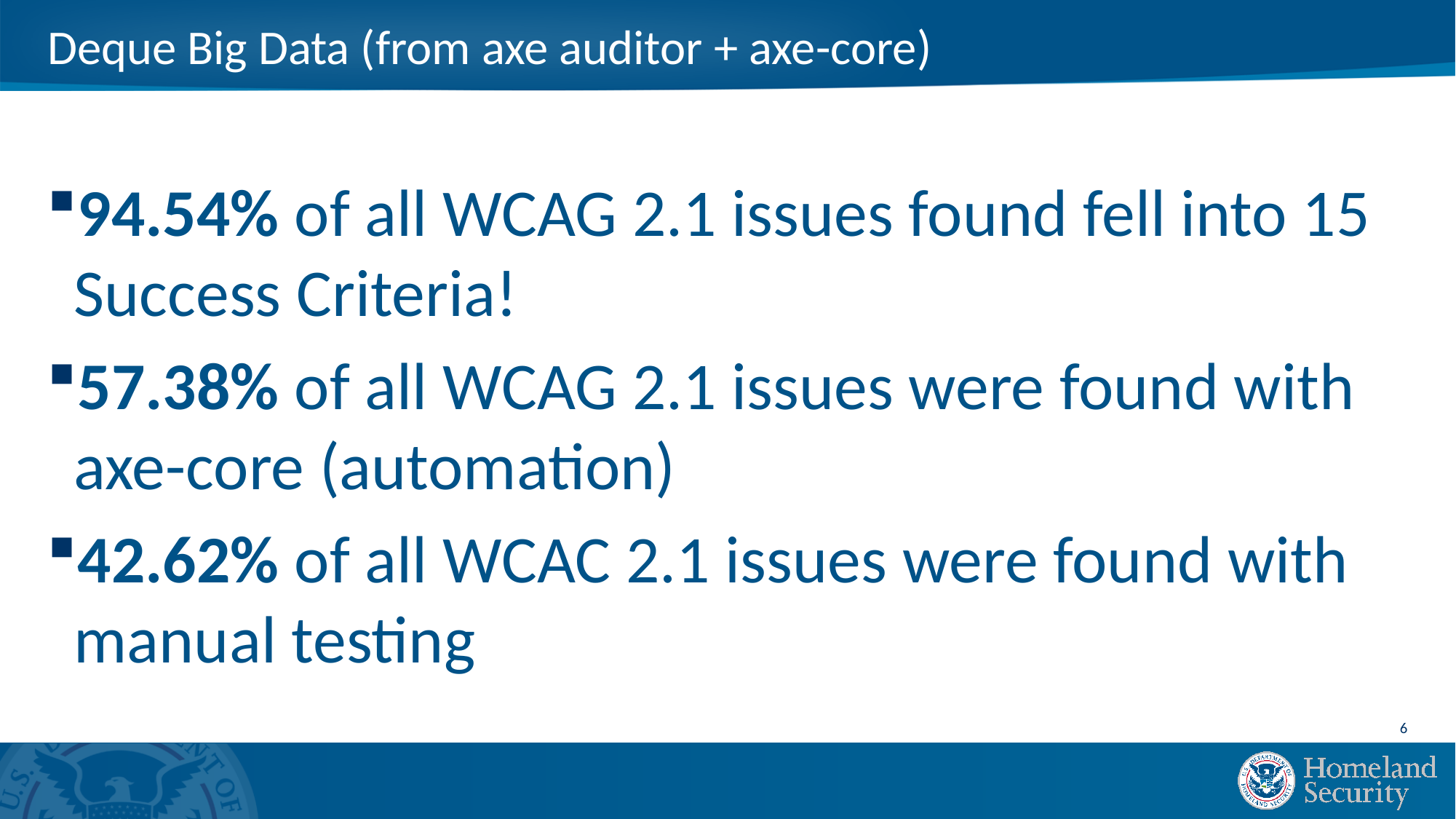

# Deque Big Data (from axe auditor + axe-core)
94.54% of all WCAG 2.1 issues found fell into 15 Success Criteria!
57.38% of all WCAG 2.1 issues were found with axe-core (automation)
42.62% of all WCAC 2.1 issues were found with manual testing

6